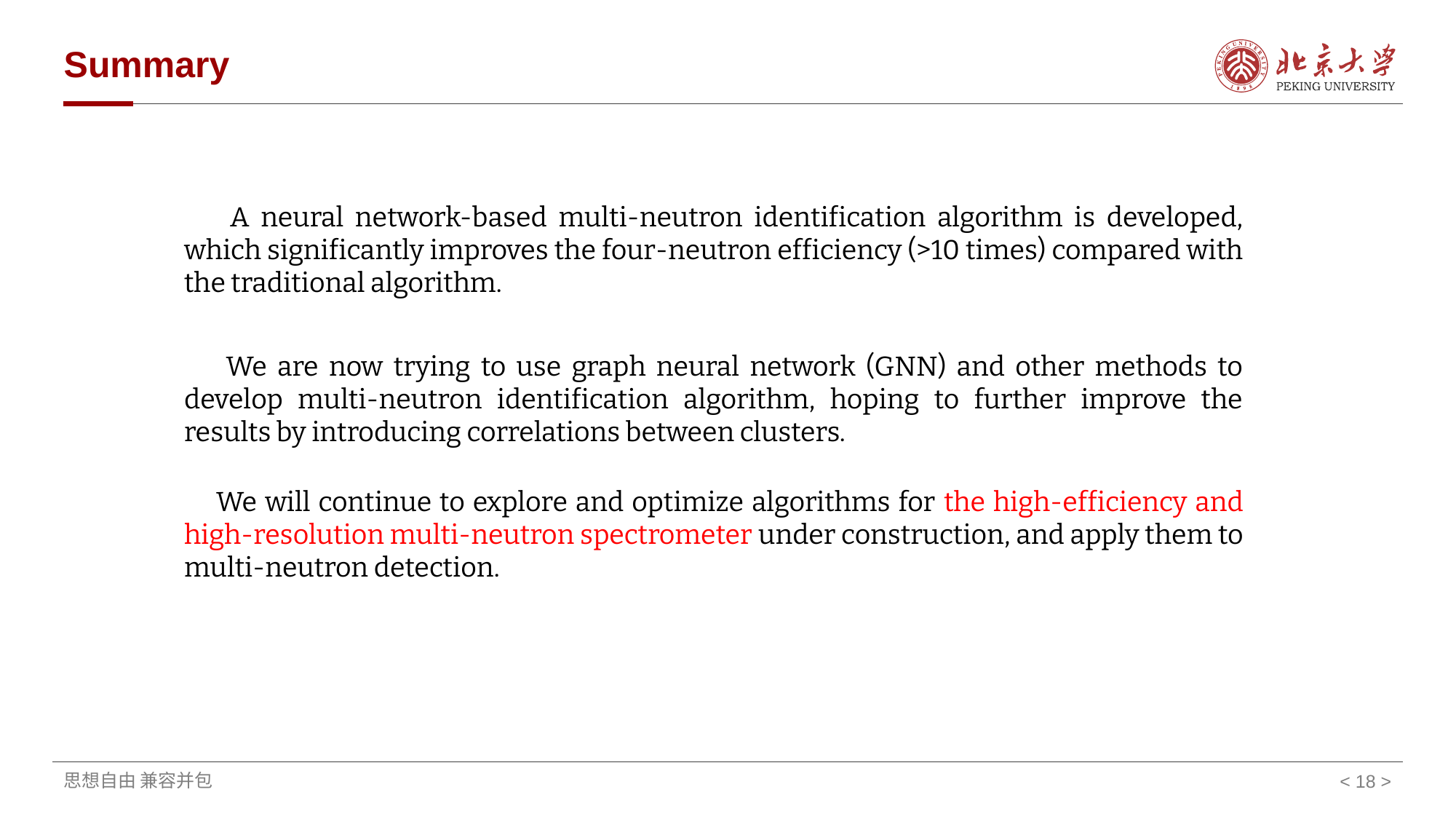

# Summary
    A neural network-based multi-neutron identification algorithm is developed, which significantly improves the four-neutron efficiency (>10 times) compared with the traditional algorithm.

    We are now trying to use graph neural network (GNN) and other methods to develop multi-neutron identification algorithm, hoping to further improve the results by introducing correlations between clusters.

    We will continue to explore and optimize algorithms for the high-efficiency and high-resolution multi-neutron spectrometer under construction, and apply them to multi-neutron detection.
< 18 >